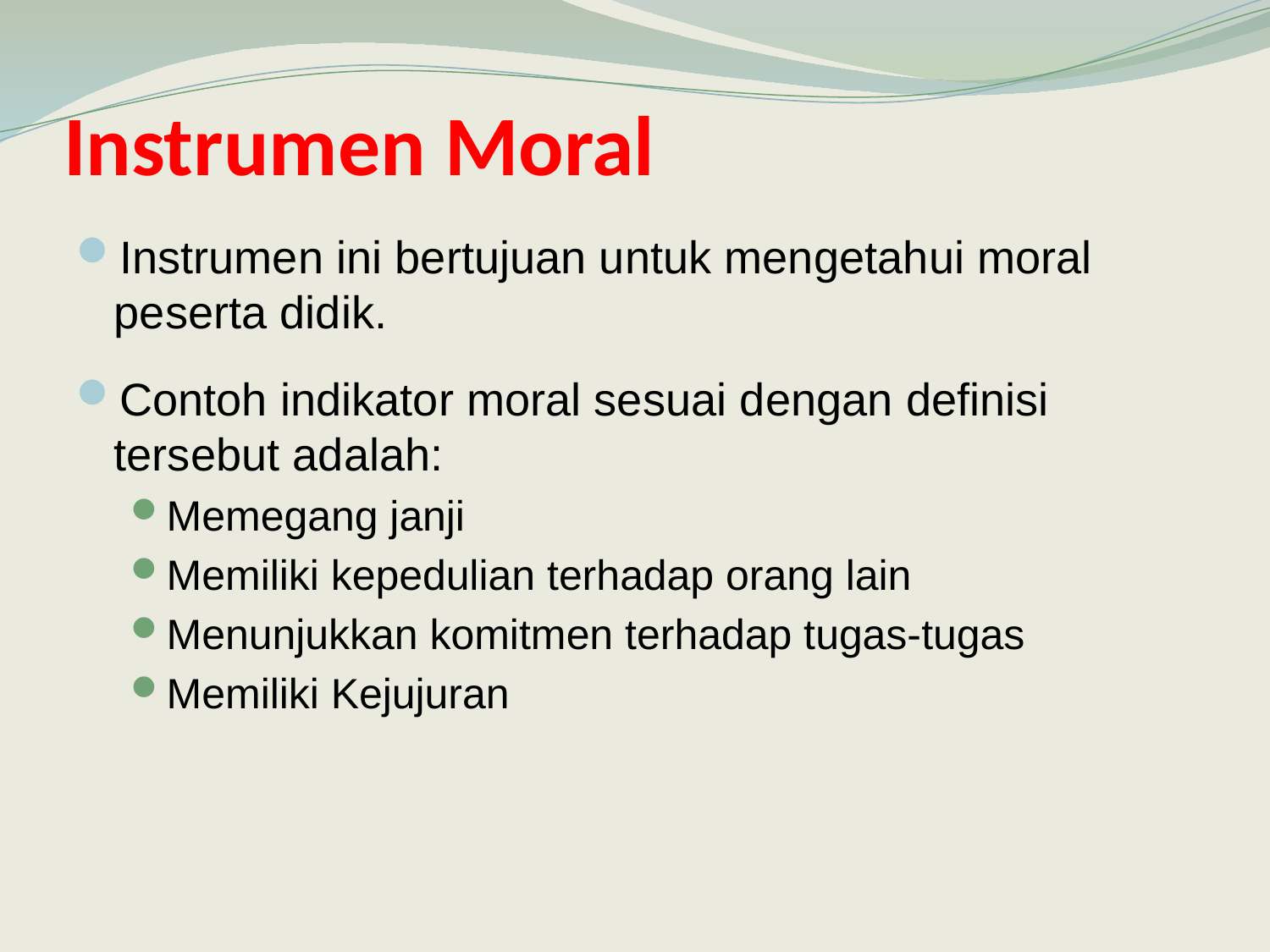

# Instrumen Moral
Instrumen ini bertujuan untuk mengetahui moral peserta didik.
Contoh indikator moral sesuai dengan definisi tersebut adalah:
Memegang janji
Memiliki kepedulian terhadap orang lain
Menunjukkan komitmen terhadap tugas-tugas
Memiliki Kejujuran